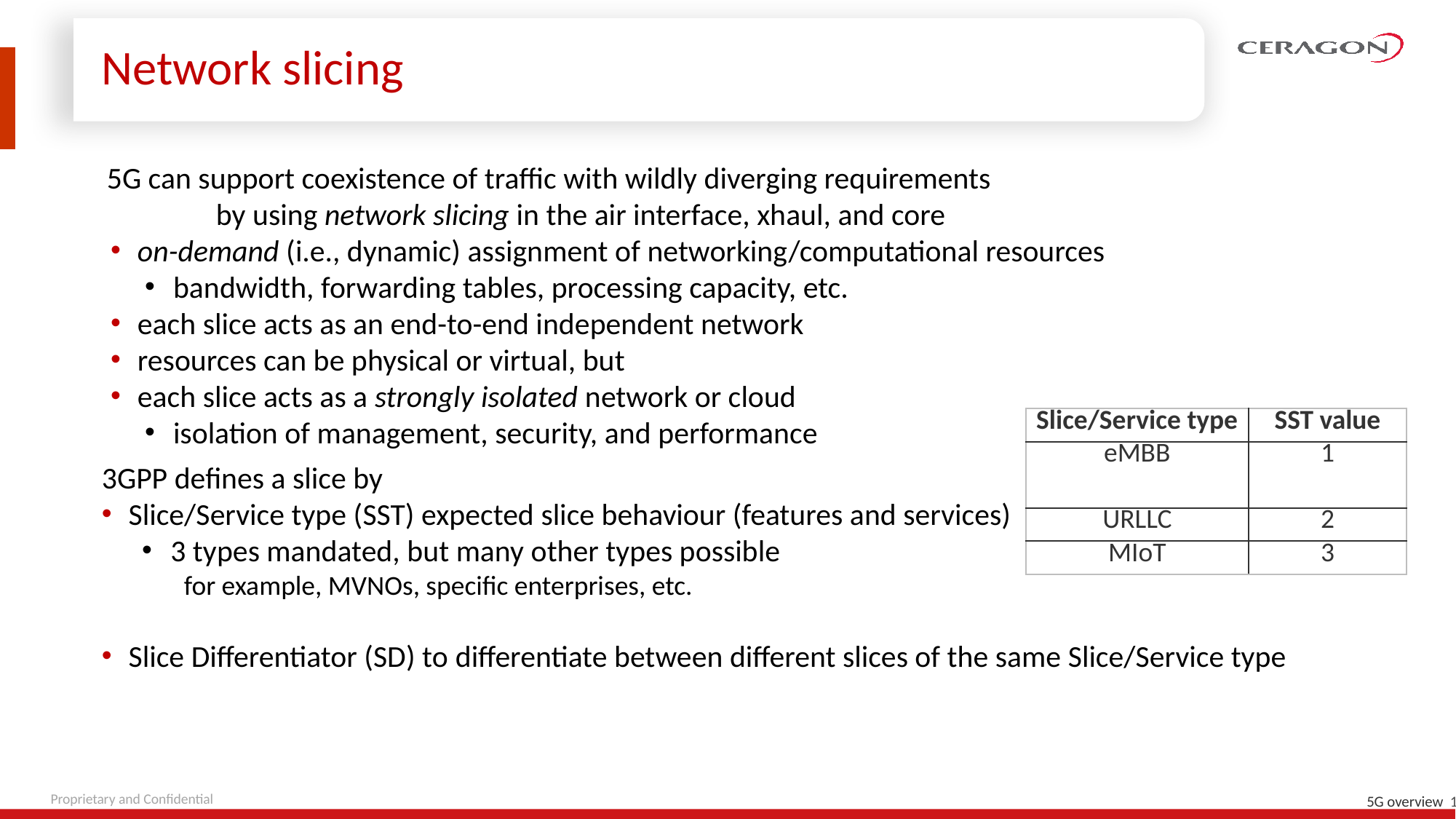

# Network slicing
5G can support coexistence of traffic with wildly diverging requirements
	by using network slicing in the air interface, xhaul, and core
on-demand (i.e., dynamic) assignment of networking/computational resources
bandwidth, forwarding tables, processing capacity, etc.
each slice acts as an end-to-end independent network
resources can be physical or virtual, but
each slice acts as a strongly isolated network or cloud
isolation of management, security, and performance
3GPP defines a slice by
Slice/Service type (SST) expected slice behaviour (features and services)
3 types mandated, but many other types possible
for example, MVNOs, specific enterprises, etc.

Slice Differentiator (SD) to differentiate between different slices of the same Slice/Service type

| Slice/Service type | SST value |
| --- | --- |
| eMBB | 1 |
| URLLC | 2 |
| MIoT | 3 |